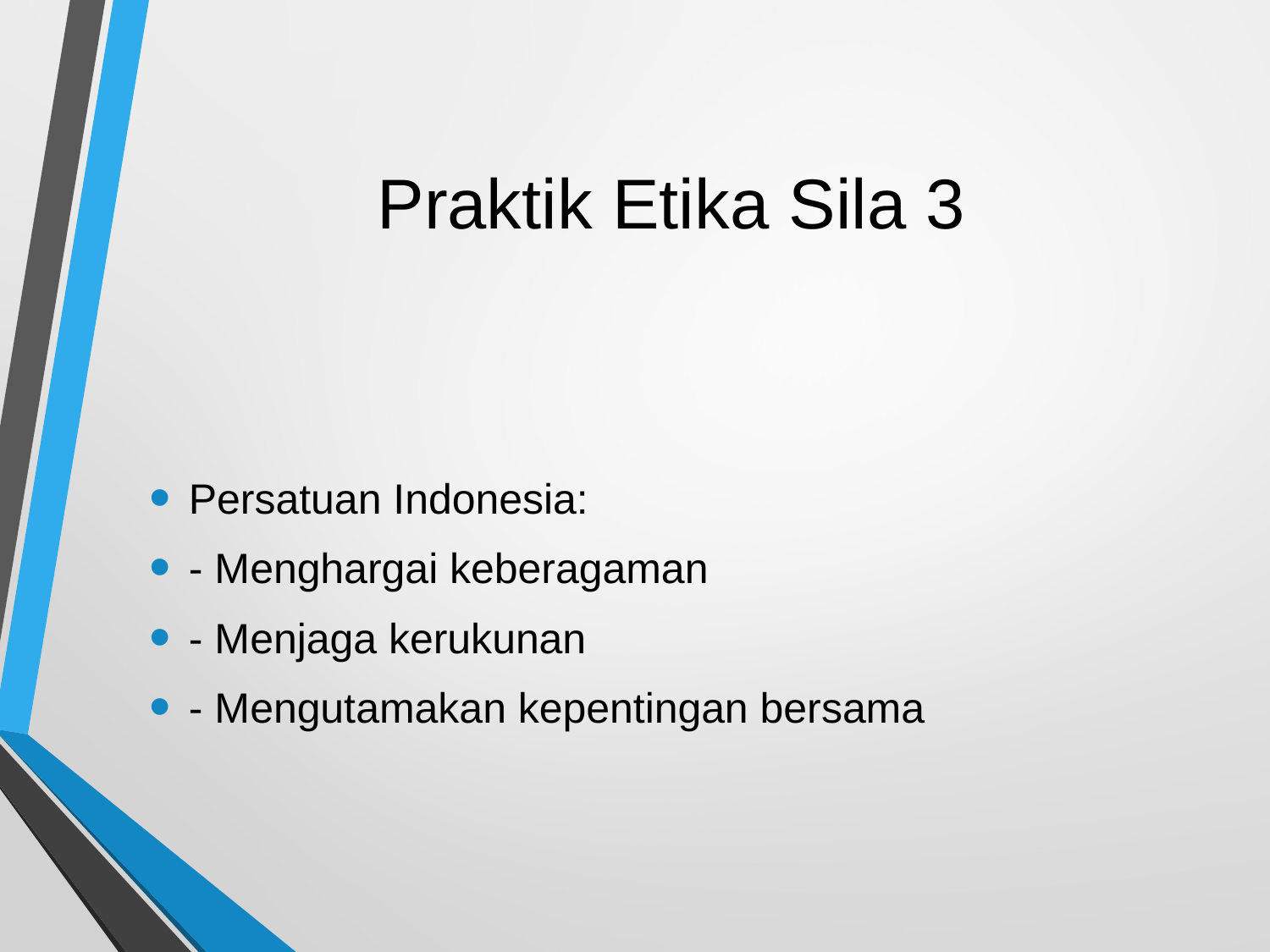

# Praktik Etika Sila 3
Persatuan Indonesia:
- Menghargai keberagaman
- Menjaga kerukunan
- Mengutamakan kepentingan bersama